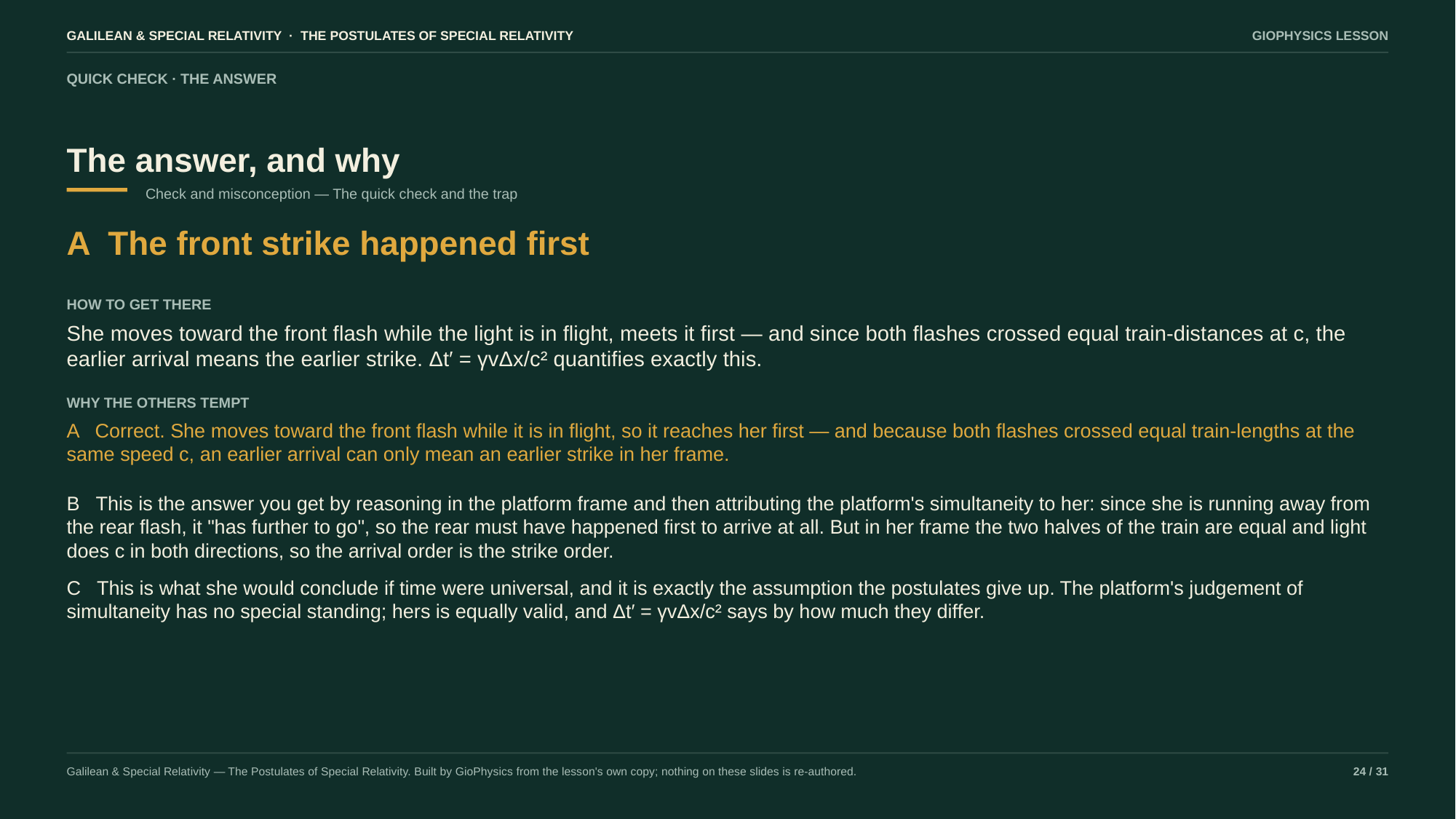

GALILEAN & SPECIAL RELATIVITY  ·  THE POSTULATES OF SPECIAL RELATIVITY
GIOPHYSICS LESSON

QUICK CHECK · THE ANSWER
The answer, and why
Check and misconception — The quick check and the trap

A  The front strike happened first
HOW TO GET THERE
She moves toward the front flash while the light is in flight, meets it first — and since both flashes crossed equal train-distances at c, the earlier arrival means the earlier strike. Δt′ = γvΔx/c² quantifies exactly this.
WHY THE OTHERS TEMPT
A   Correct. She moves toward the front flash while it is in flight, so it reaches her first — and because both flashes crossed equal train-lengths at the same speed c, an earlier arrival can only mean an earlier strike in her frame.
B   This is the answer you get by reasoning in the platform frame and then attributing the platform's simultaneity to her: since she is running away from the rear flash, it "has further to go", so the rear must have happened first to arrive at all. But in her frame the two halves of the train are equal and light does c in both directions, so the arrival order is the strike order.
C   This is what she would conclude if time were universal, and it is exactly the assumption the postulates give up. The platform's judgement of simultaneity has no special standing; hers is equally valid, and Δt′ = γvΔx/c² says by how much they differ.

Galilean & Special Relativity — The Postulates of Special Relativity. Built by GioPhysics from the lesson's own copy; nothing on these slides is re-authored.
24 / 31